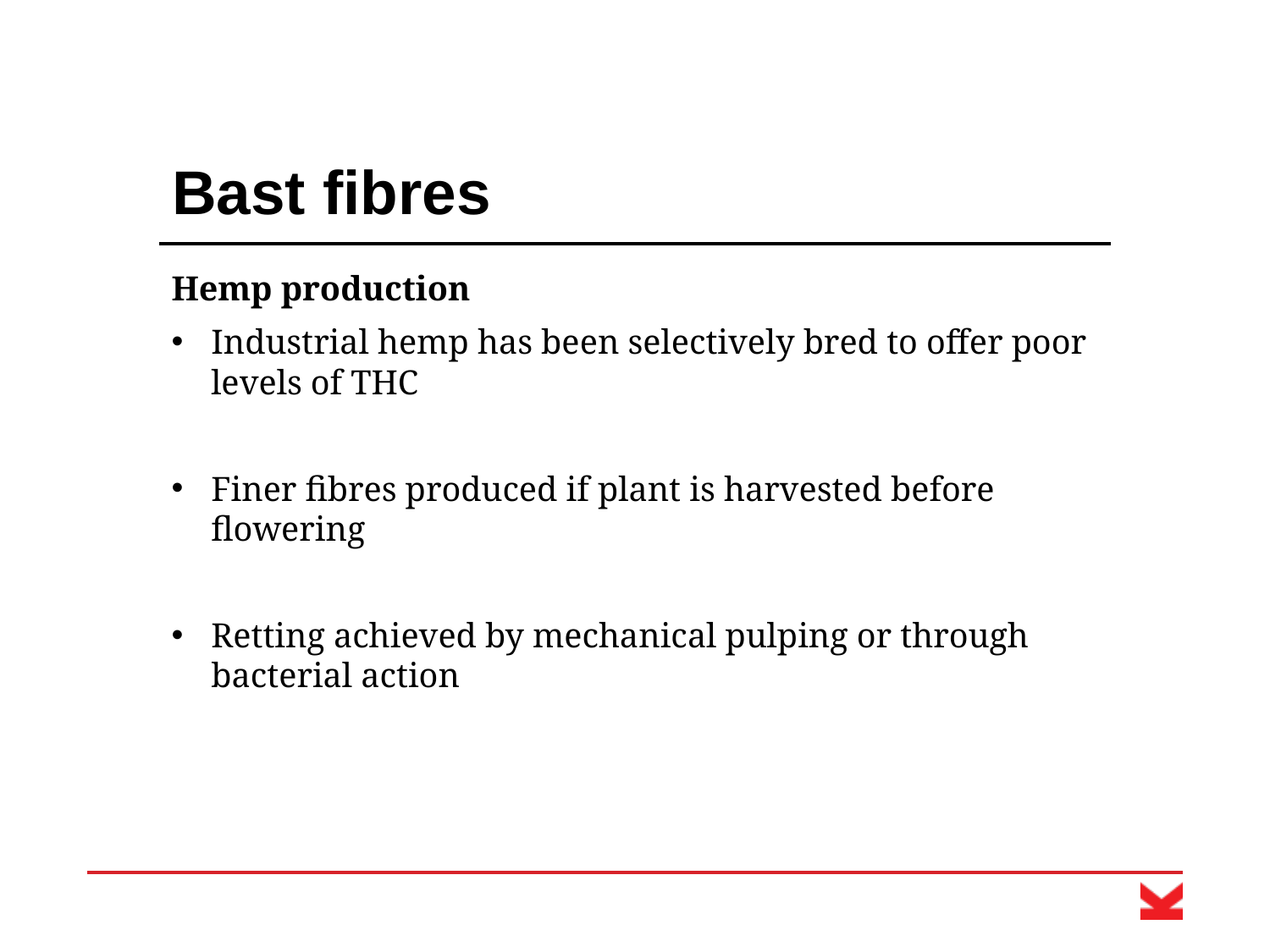

# Bast fibres
Hemp production
Industrial hemp has been selectively bred to offer poor levels of THC

Finer fibres produced if plant is harvested before flowering

Retting achieved by mechanical pulping or through bacterial action